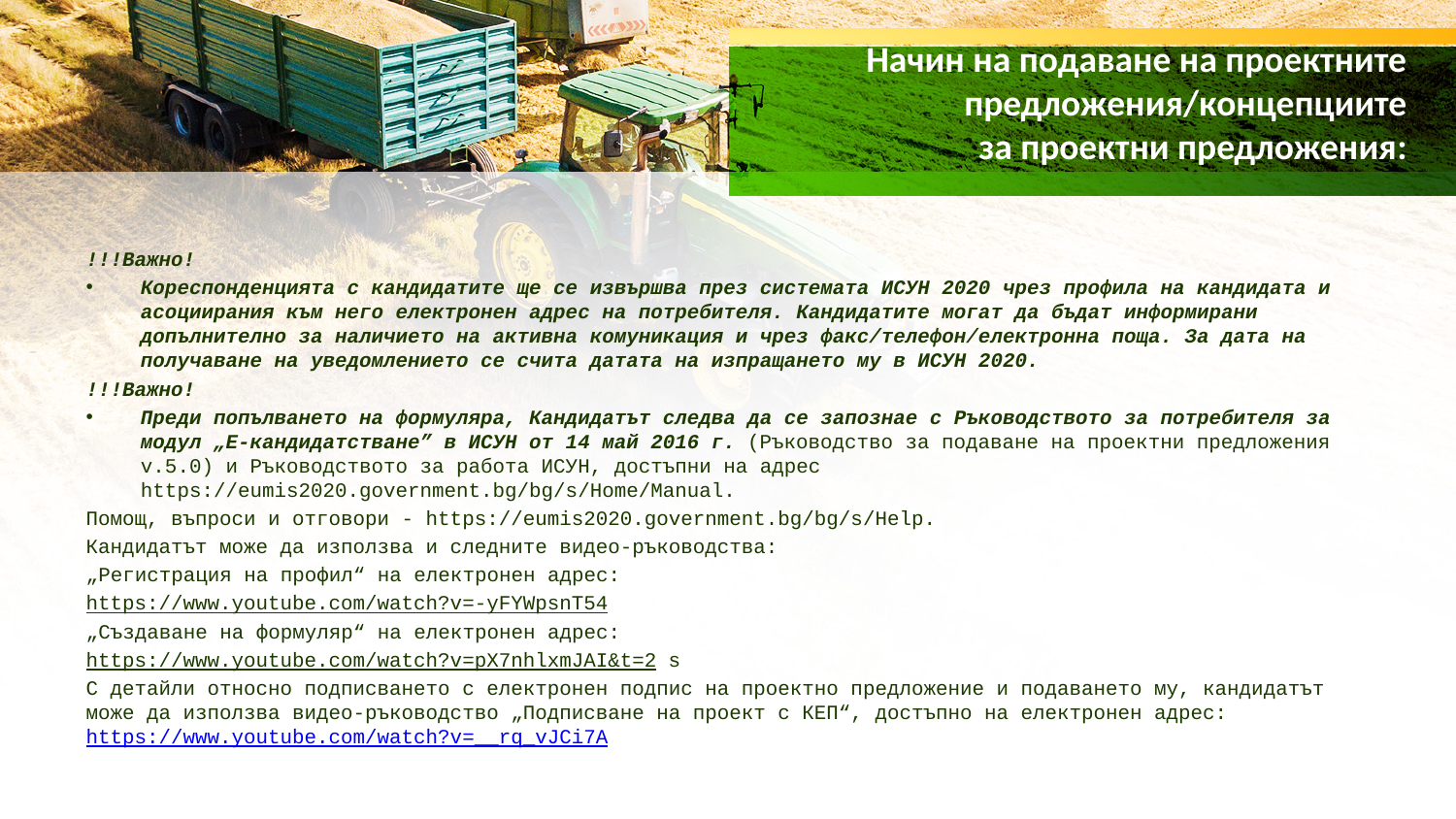

# Начин на подаване на проектните предложения/концепциите за проектни предложения:
!!!Важно!
Кореспонденцията с кандидатите ще се извършва през системата ИСУН 2020 чрез профила на кандидата и асоциирания към него електронен адрес на потребителя. Кандидатите могат да бъдат информирани допълнително за наличието на активна комуникация и чрез факс/телефон/електронна поща. За дата на получаване на уведомлението се счита датата на изпращането му в ИСУН 2020.
!!!Важно!
Преди попълването на формуляра, Кандидатът следва да се запознае с Ръководството за потребителя за модул „Е-кандидатстване” в ИСУН от 14 май 2016 г. (Ръководство за подаване на проектни предложения v.5.0) и Ръководството за работа ИСУН, достъпни на адрес https://eumis2020.government.bg/bg/s/Home/Manual.
Помощ, въпроси и отговори - https://eumis2020.government.bg/bg/s/Help.
Кандидатът може да използва и следните видео-ръководства:
„Регистрация на профил“ на електронен адрес:
https://www.youtube.com/watch?v=-yFYWpsnT54
„Създаване на формуляр“ на електронен адрес:
https://www.youtube.com/watch?v=pX7nhlxmJAI&t=2 s
С детайли относно подписването с електронен подпис на проектно предложение и подаването му, кандидатът може да използва видео-ръководство „Подписване на проект с КЕП“, достъпно на електронен адрес:  https://www.youtube.com/watch?v=__rq_vJCi7A